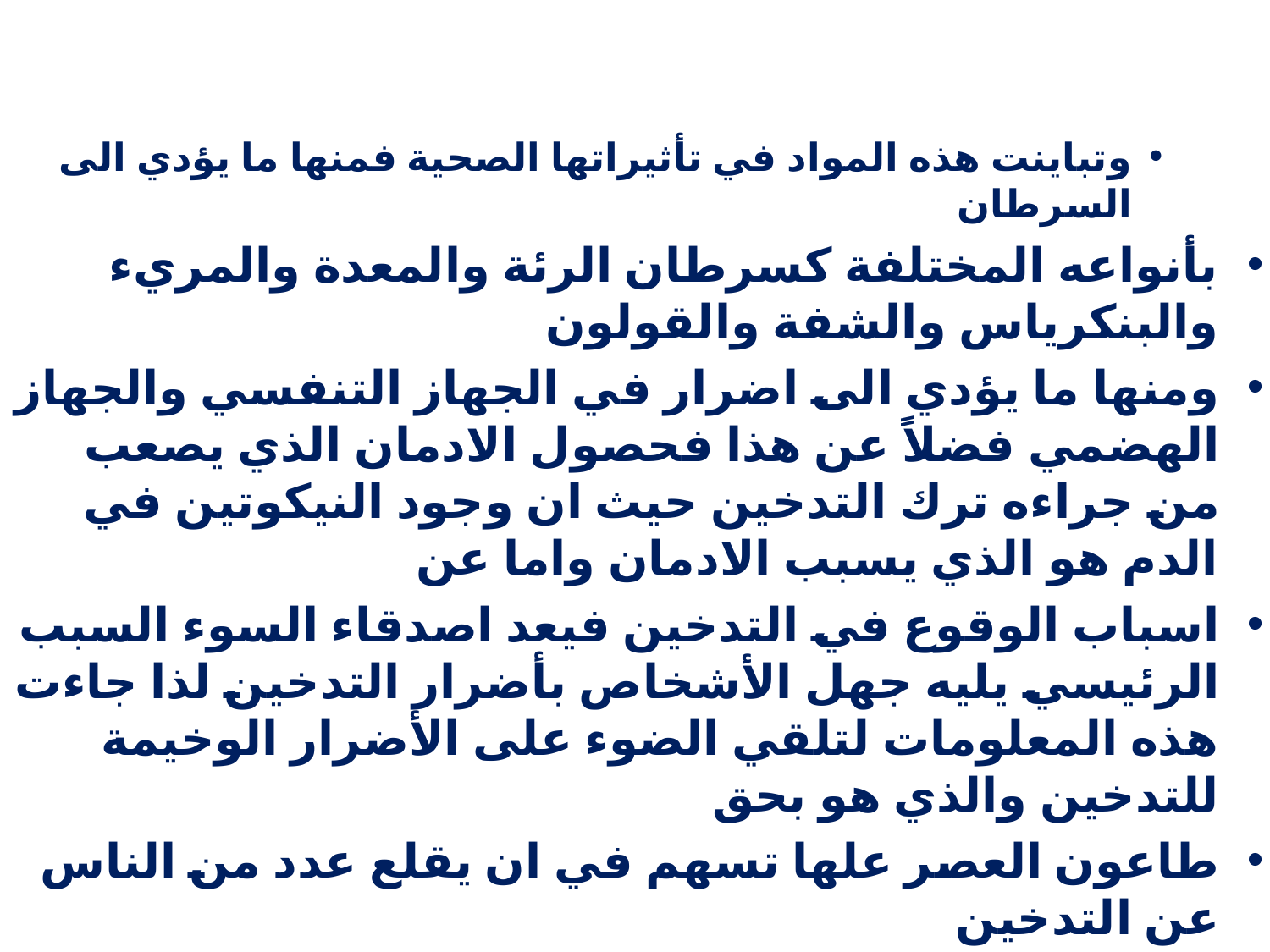

#
وتباينت هذه المواد في تأثيراتها الصحية فمنها ما يؤدي الى السرطان
بأنواعه المختلفة كسرطان الرئة والمعدة والمريء والبنكرياس والشفة والقولون
ومنها ما يؤدي الى اضرار في الجهاز التنفسي والجهاز الهضمي فضلاً عن هذا فحصول الادمان الذي يصعب من جراءه ترك التدخين حيث ان وجود النيكوتين في الدم هو الذي يسبب الادمان واما عن
اسباب الوقوع في التدخين فيعد اصدقاء السوء السبب الرئيسي يليه جهل الأشخاص بأضرار التدخين لذا جاءت هذه المعلومات لتلقي الضوء على الأضرار الوخيمة للتدخين والذي هو بحق
طاعون العصر علها تسهم في ان يقلع عدد من الناس عن التدخين